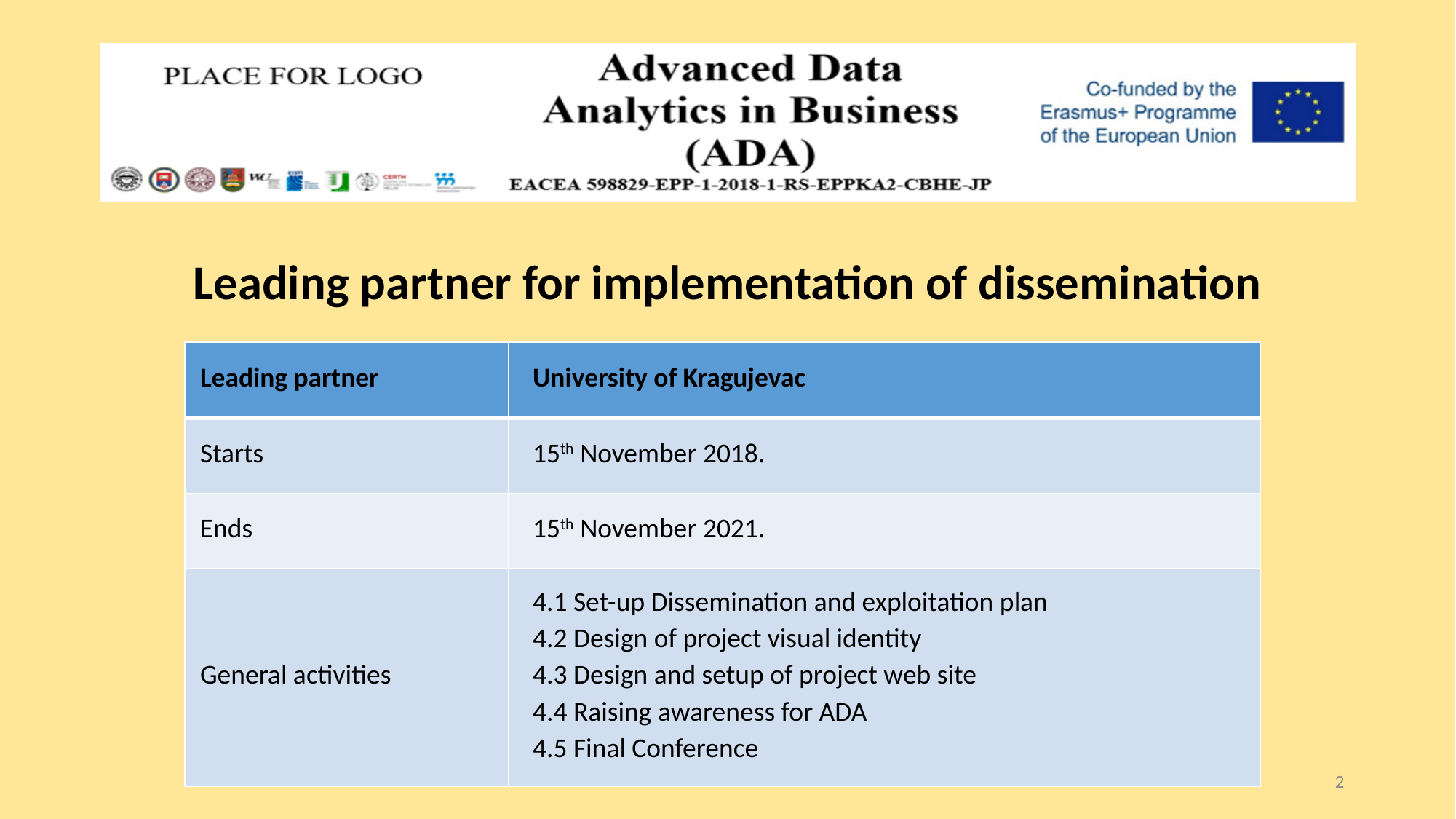

Leading partner for implementation of dissemination
| Leading partner | University of Kragujevac |
| --- | --- |
| Starts | 15th November 2018. |
| Ends | 15th November 2021. |
| General activities | 4.1 Set-up Dissemination and exploitation plan 4.2 Design of project visual identity 4.3 Design and setup of project web site 4.4 Raising awareness for ADA 4.5 Final Conference |
2